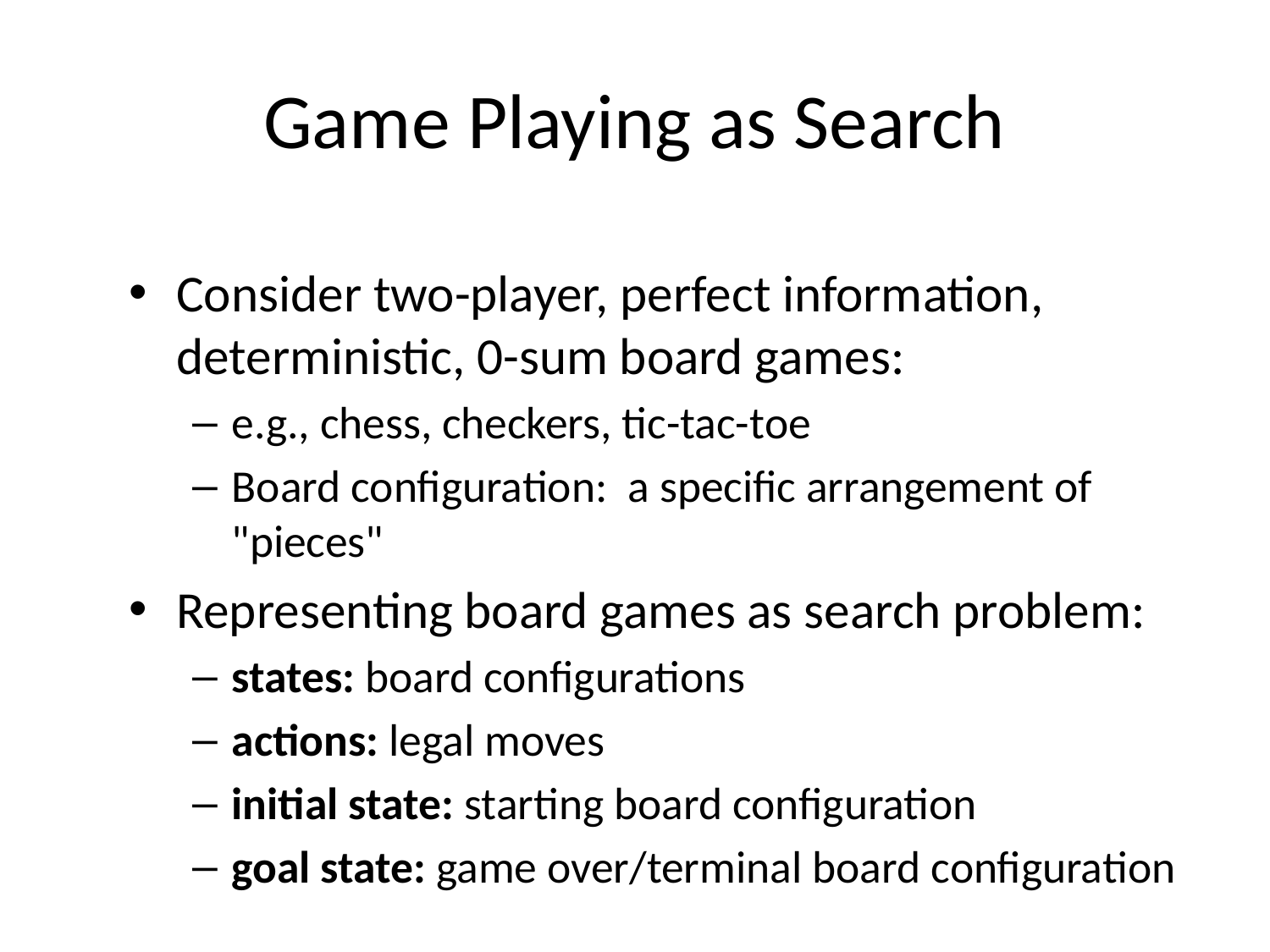

# Game Playing as Search
Consider two-player, perfect information, deterministic, 0-sum board games:
e.g., chess, checkers, tic-tac-toe
Board configuration:  a specific arrangement of "pieces"
Representing board games as search problem:
states: board configurations
actions: legal moves
initial state: starting board configuration
goal state: game over/terminal board configuration